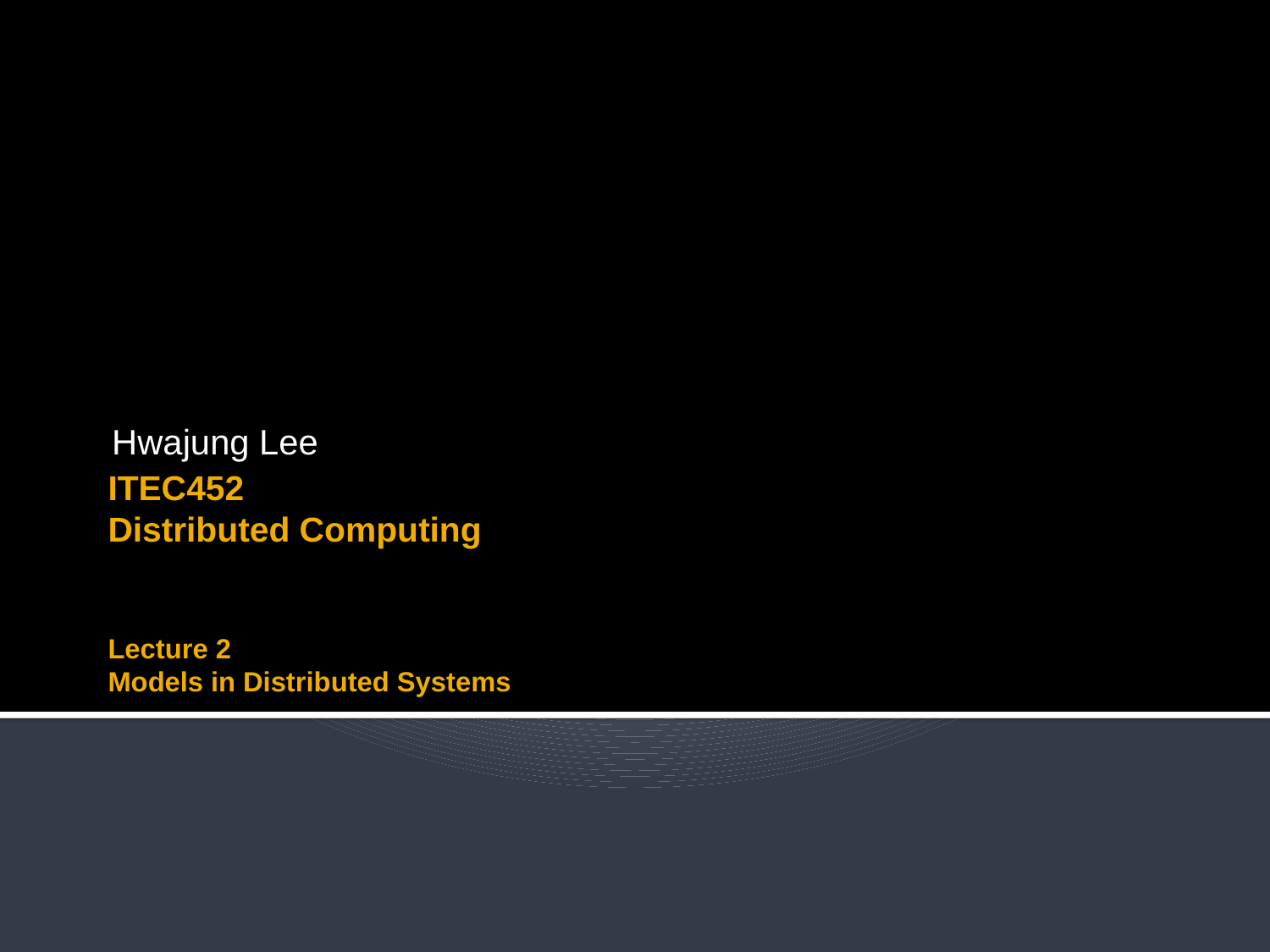

Hwajung Lee
# ITEC452 Distributed Computing Lecture 2 Models in Distributed Systems